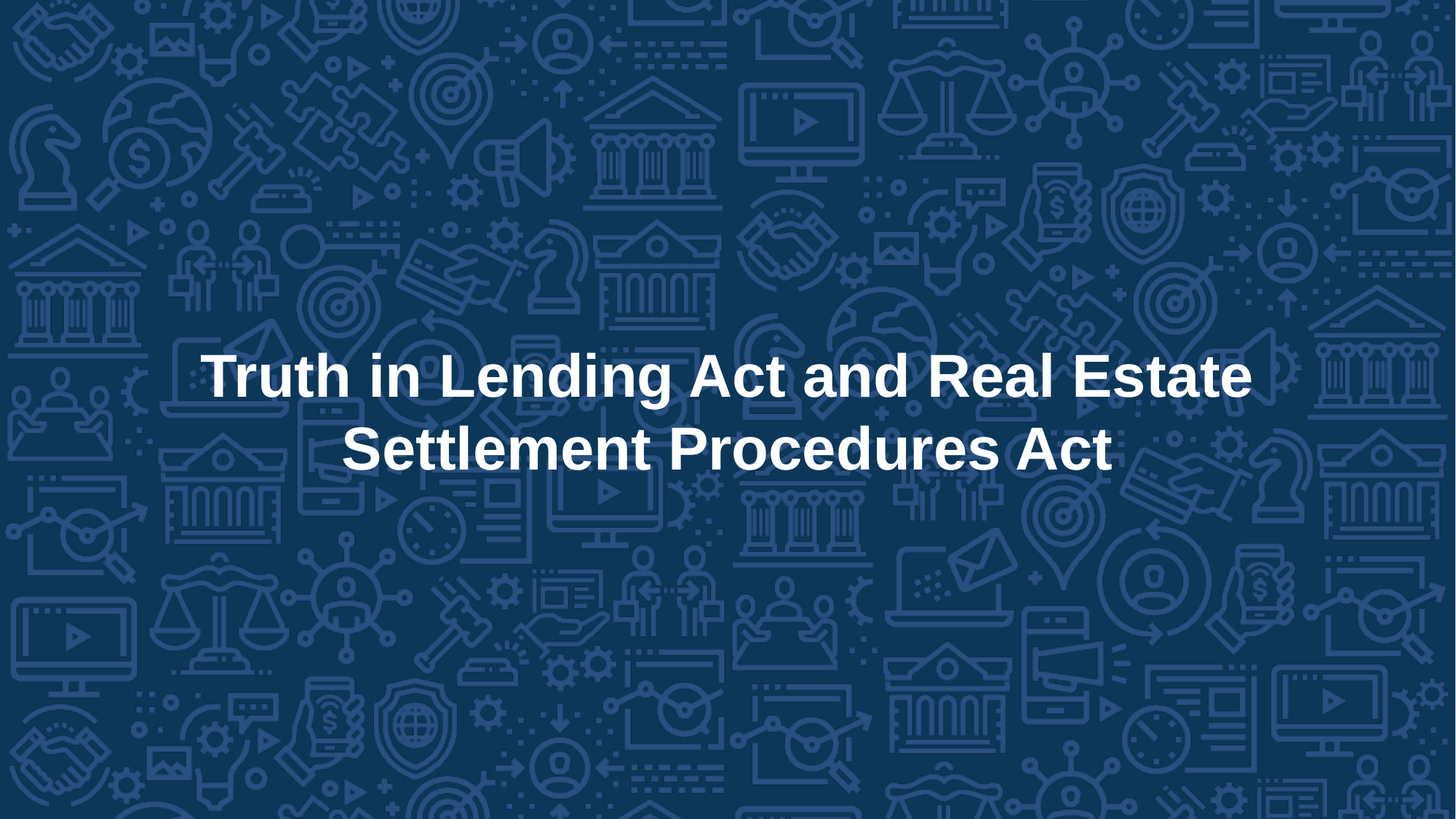

# Truth in Lending Act and Real Estate Settlement Procedures Act